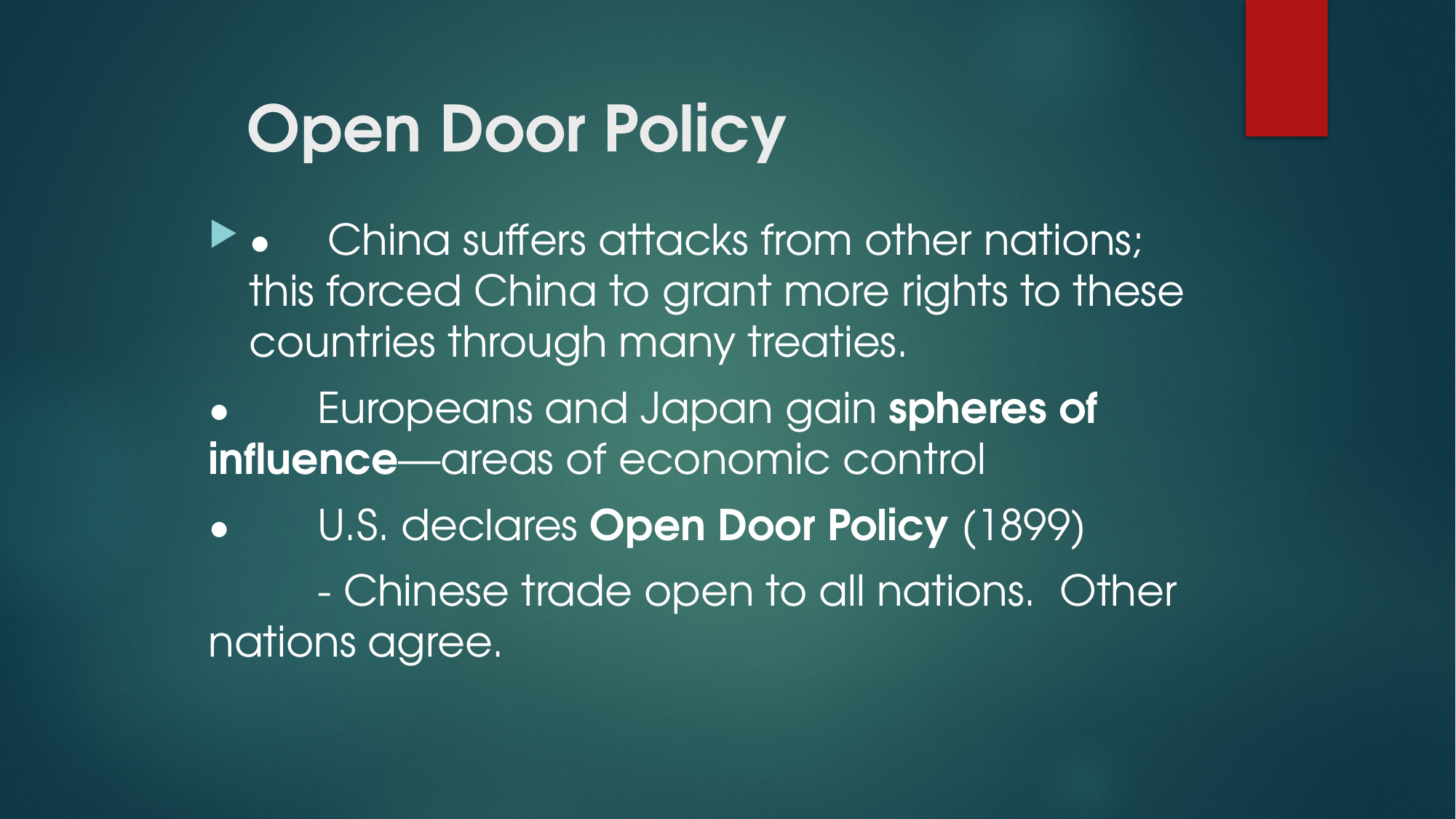

# Open Door Policy
•	China suffers attacks from other nations; this forced China to grant more rights to these countries through many treaties.
•	Europeans and Japan gain spheres of influence—areas of economic control
•	U.S. declares Open Door Policy (1899)
	- Chinese trade open to all nations.  Other nations agree.